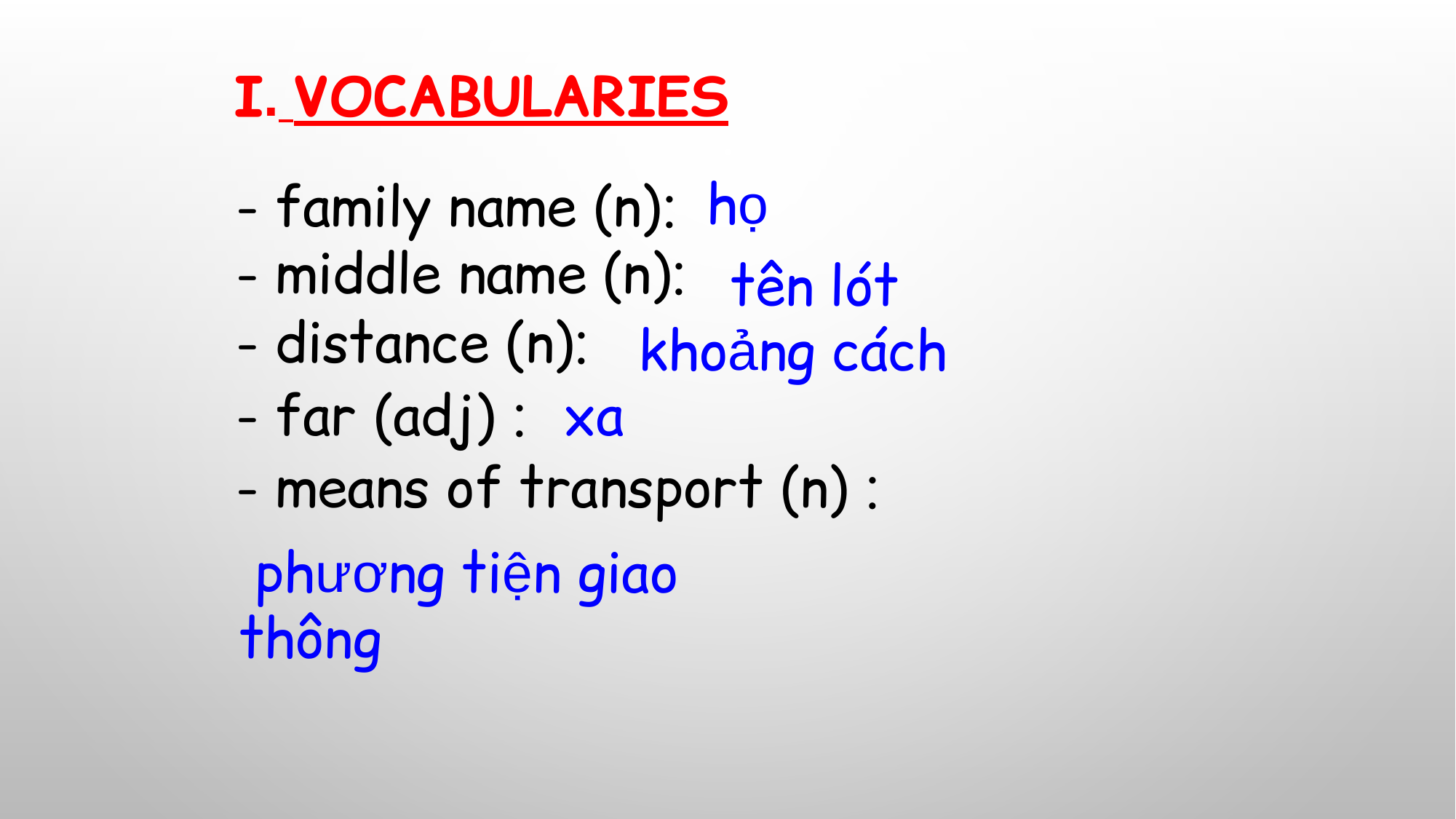

I. VOCABULARIES
 họ
 - family name (n):
 - middle name (n):
tên lót
 - distance (n):
 khoảng cách
 xa
 - far (adj) :
 - means of transport (n) :
 phương tiện giao thông